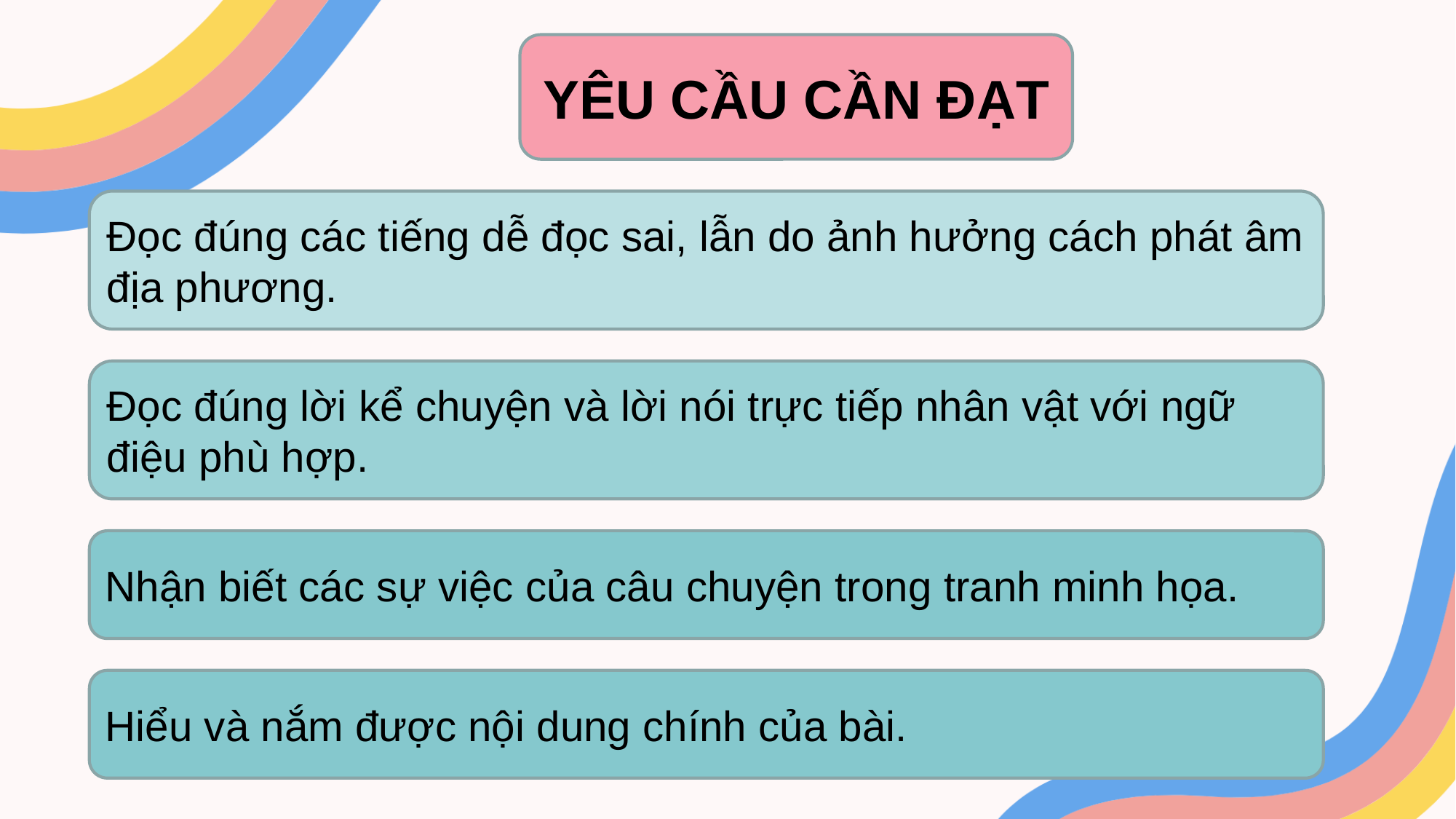

YÊU CẦU CẦN ĐẠT
Đọc đúng các tiếng dễ đọc sai, lẫn do ảnh hưởng cách phát âm địa phương.
Đọc đúng lời kể chuyện và lời nói trực tiếp nhân vật với ngữ điệu phù hợp.
Nhận biết các sự việc của câu chuyện trong tranh minh họa.
Hiểu và nắm được nội dung chính của bài.